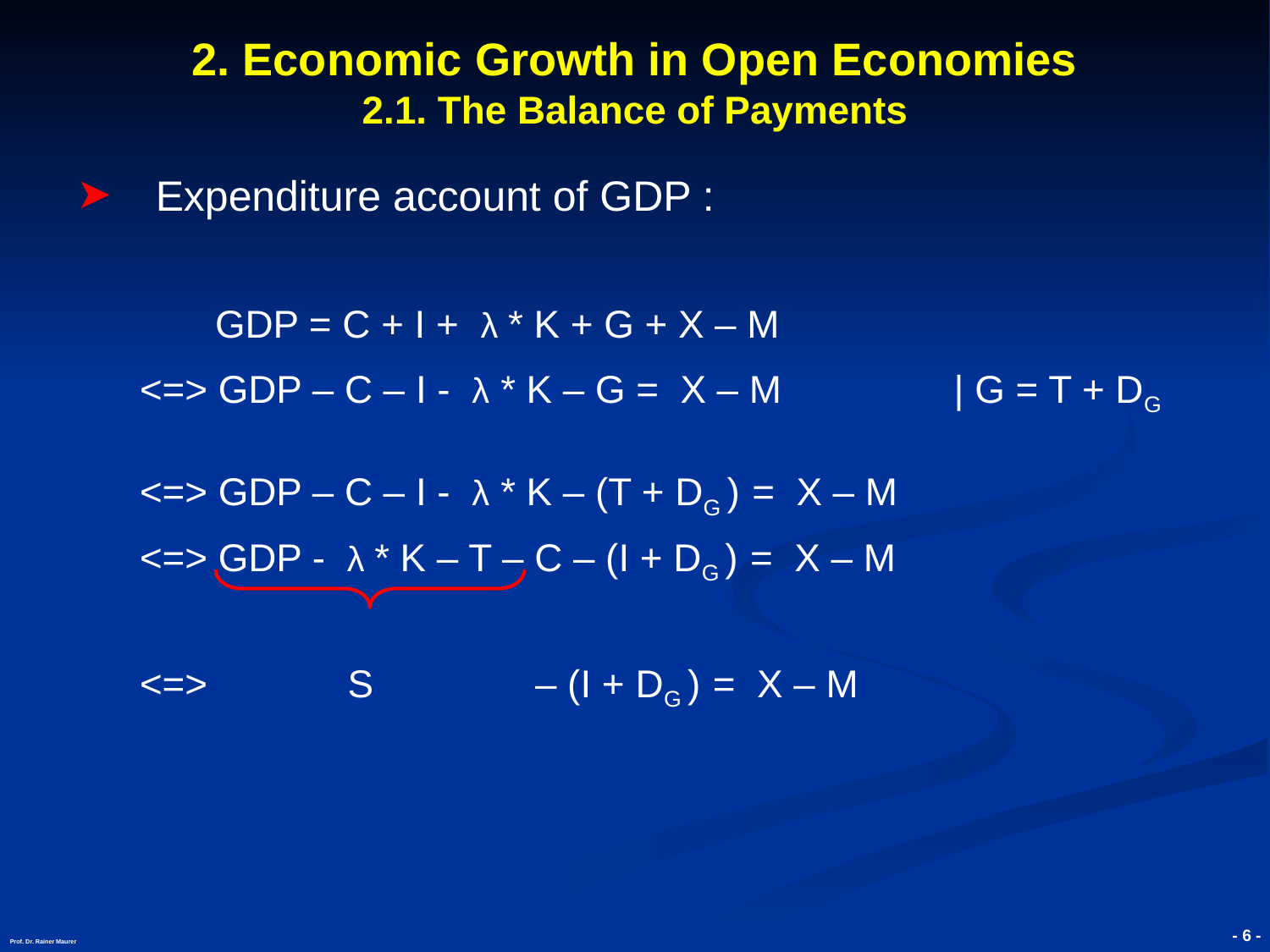

- 6 -
Prof. Dr. Rainer Maurer
2. Economic Growth in Open Economies
2.1. The Balance of Payments
Expenditure account of GDP :

       GDP = C + I +  λ * K + G + X – M
<=> GDP – C – I -  λ * K – G =  X – M                | G = T + DG
<=> GDP – C – I -  λ * K – (T + DG )  =  X – M
<=> GDP -  λ * K – T – C – (I + DG )  =  X – M

<=>             S               – (I + DG )  =  X – M